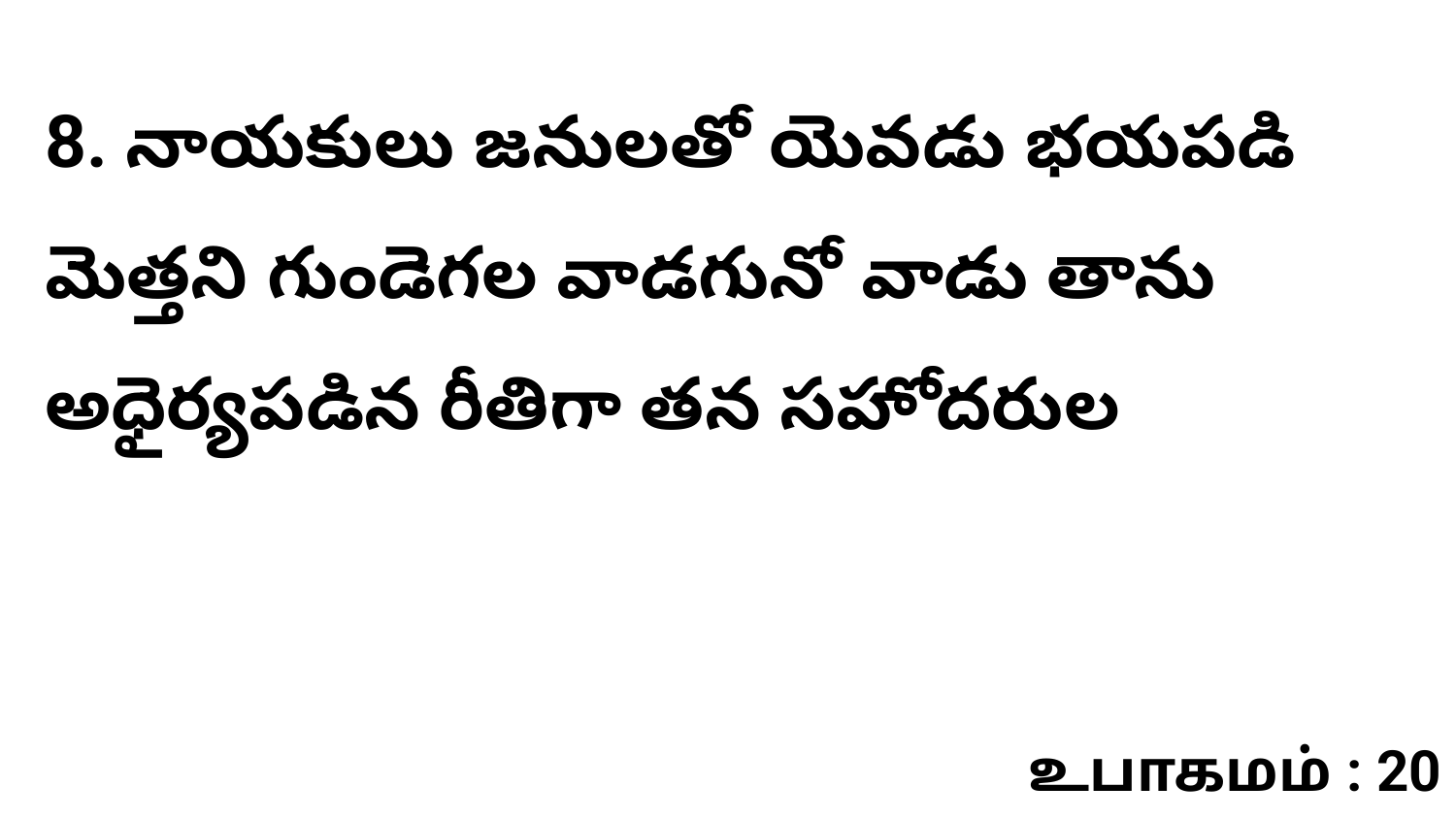

8. ​నాయకులు జనులతో యెవడు భయపడి మెత్తని గుండెగల వాడగునో వాడు తాను అధైర్యపడిన రీతిగా తన సహోదరుల
உபாகமம் : 20